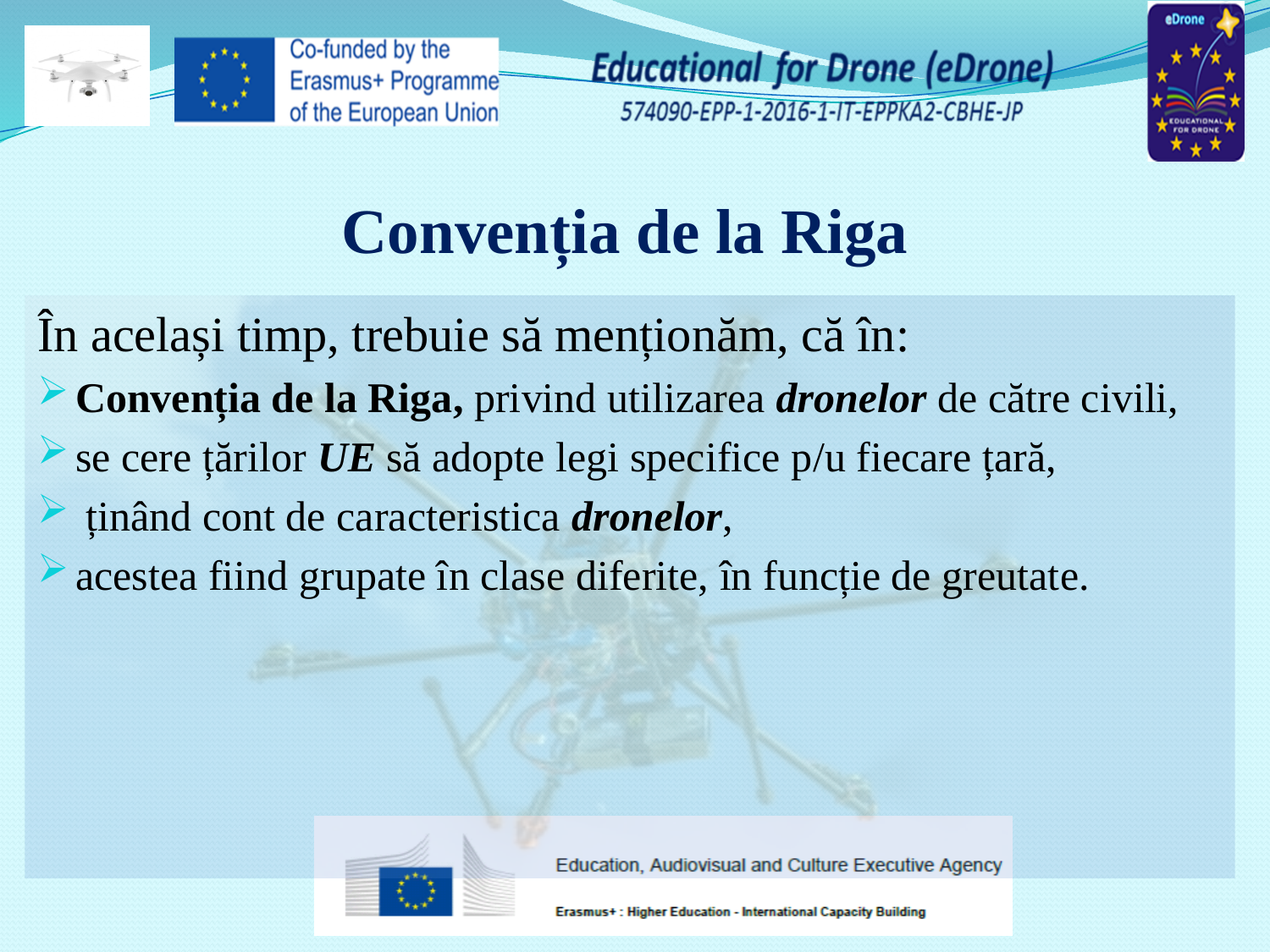

# Convenția de la Riga
În același timp, trebuie să menționăm, că în:
Convenția de la Riga, privind utilizarea dronelor de către civili,
se cere țărilor UE să adopte legi specifice p/u fiecare țară,
 ținând cont de caracteristica dronelor,
acestea fiind grupate în clase diferite, în funcție de greutate.